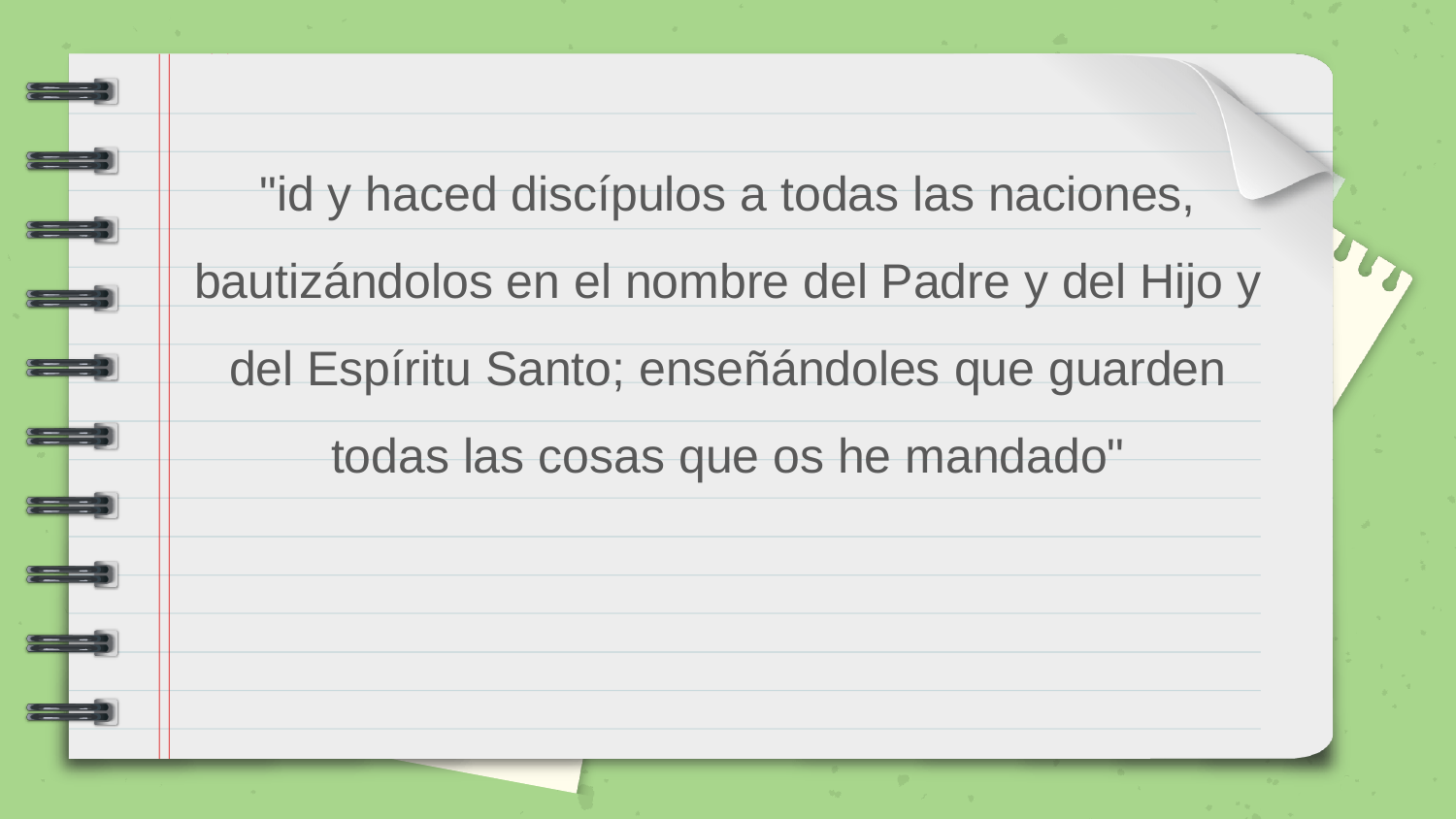

"id y haced discípulos a todas las naciones, bautizándolos en el nombre del Padre y del Hijo y del Espíritu Santo; enseñándoles que guarden todas las cosas que os he mandado"